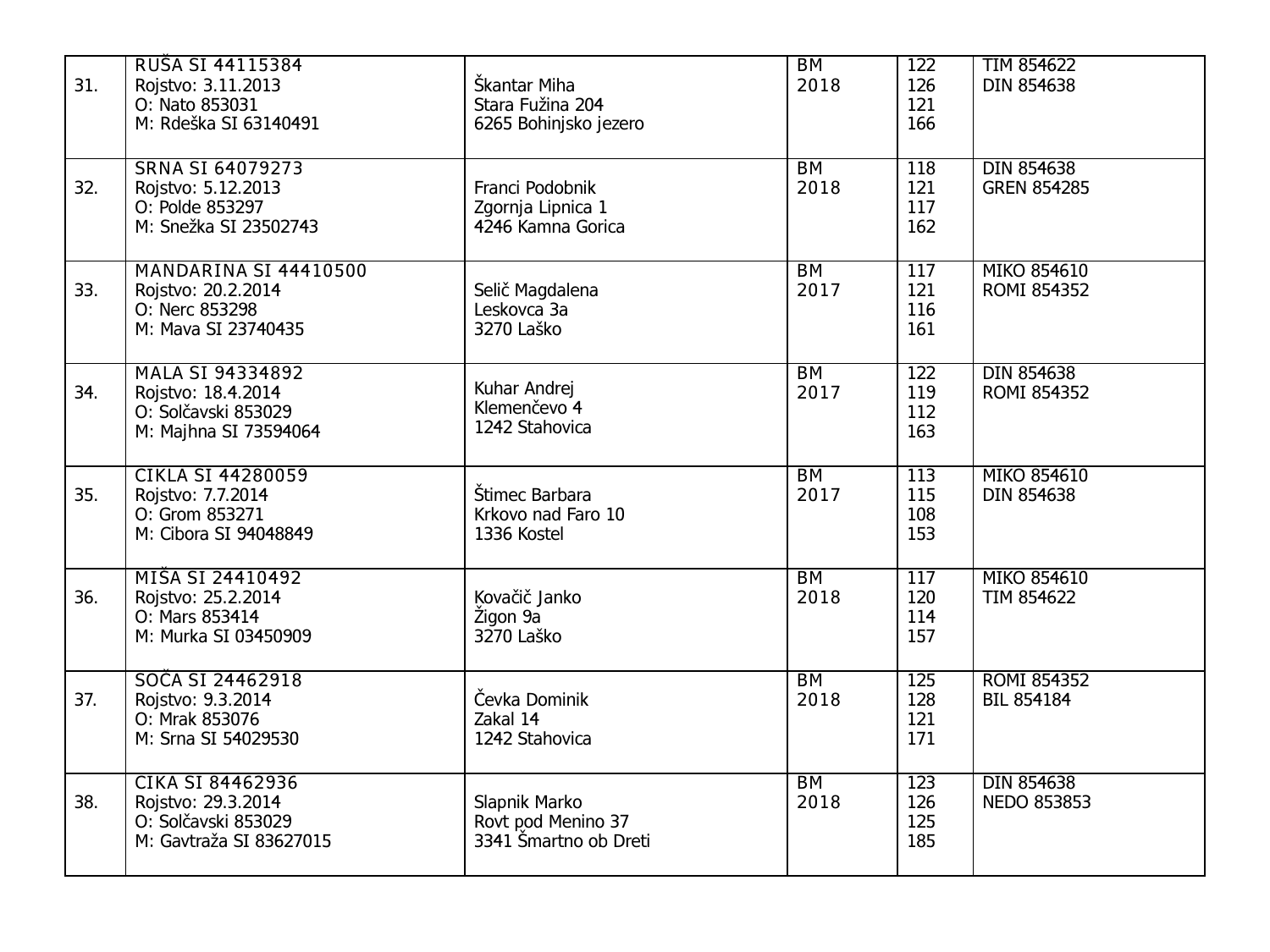

| 31. | RUŠA SI 44115384 Rojstvo: 3.11.2013 O: Nato 853031 M: Rdeška SI 63140491 | Škantar Miha Stara Fužina 204 6265 Bohinjsko jezero | BM 2018 | 122 126 121 166 | TIM 854622 DIN 854638 |
| --- | --- | --- | --- | --- | --- |
| 32. | SRNA SI 64079273 Rojstvo: 5.12.2013 O: Polde 853297 M: Snežka SI 23502743 | Franci Podobnik Zgornja Lipnica 1 4246 Kamna Gorica | BM 2018 | 118 121 117 162 | DIN 854638 GREN 854285 |
| 33. | MANDARINA SI 44410500 Rojstvo: 20.2.2014 O: Nerc 853298 M: Mava SI 23740435 | Selič Magdalena Leskovca 3a 3270 Laško | BM 2017 | 117 121 116 161 | MIKO 854610 ROMI 854352 |
| 34. | MALA SI 94334892 Rojstvo: 18.4.2014 O: Solčavski 853029 M: Majhna SI 73594064 | Kuhar Andrej Klemenčevo 4 1242 Stahovica | BM 2017 | 122 119 112 163 | DIN 854638 ROMI 854352 |
| 35. | CIKLA SI 44280059 Rojstvo: 7.7.2014 O: Grom 853271 M: Cibora SI 94048849 | Štimec Barbara Krkovo nad Faro 10 1336 Kostel | BM 2017 | 113 115 108 153 | MIKO 854610 DIN 854638 |
| 36. | MIŠA SI 24410492 Rojstvo: 25.2.2014 O: Mars 853414 M: Murka SI 03450909 | Kovačič Janko Žigon 9a 3270 Laško | BM 2018 | 117 120 114 157 | MIKO 854610 TIM 854622 |
| 37. | SOČA SI 24462918 Rojstvo: 9.3.2014 O: Mrak 853076 M: Srna SI 54029530 | Čevka Dominik Zakal 14 1242 Stahovica | BM 2018 | 125 128 121 171 | ROMI 854352 BIL 854184 |
| 38. | CIKA SI 84462936 Rojstvo: 29.3.2014 O: Solčavski 853029 M: Gavtraža SI 83627015 | Slapnik Marko Rovt pod Menino 37 3341 Šmartno ob Dreti | BM 2018 | 123 126 125 185 | DIN 854638 NEDO 853853 |